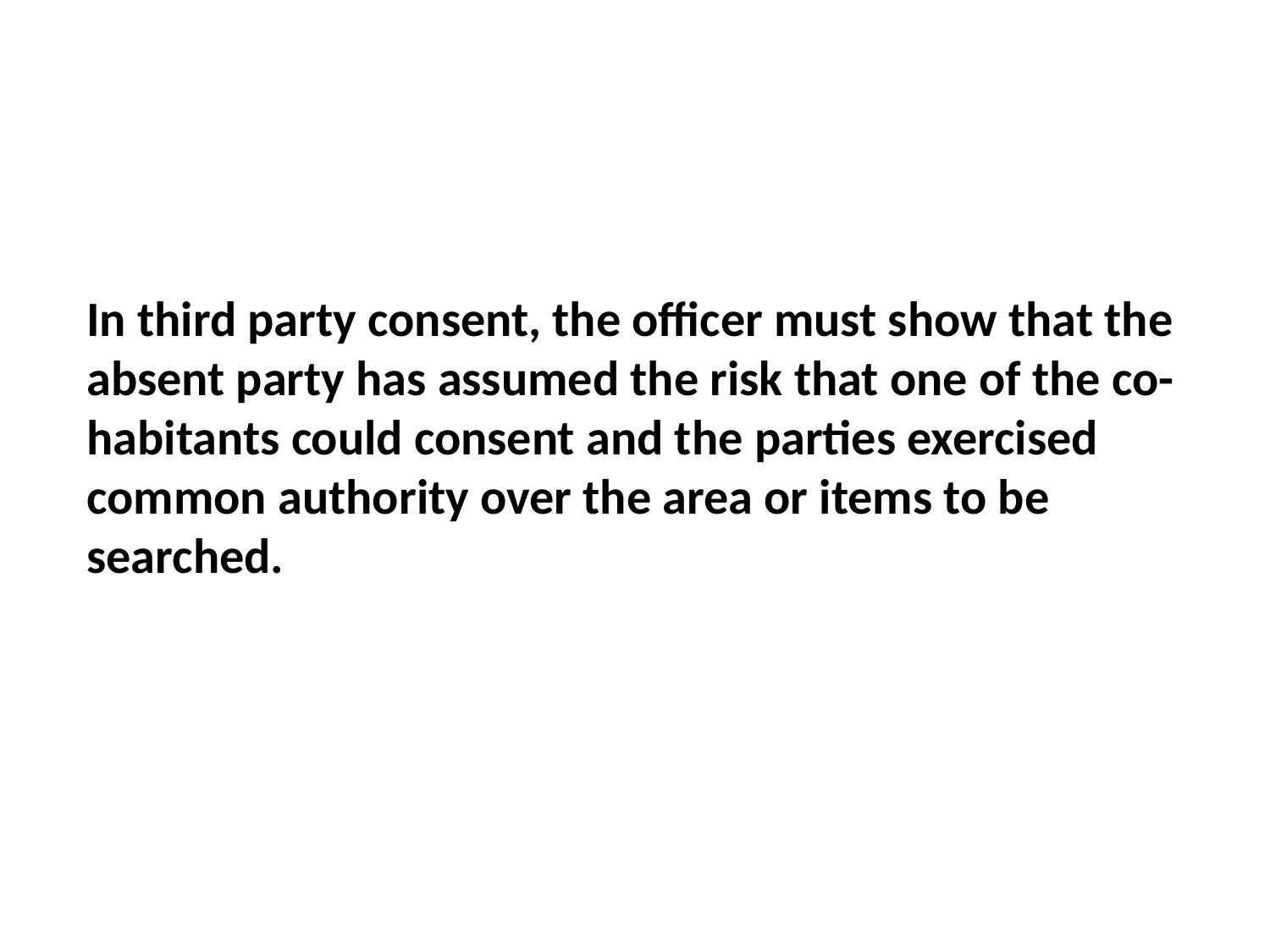

In third party consent, the officer must show that the absent party has assumed the risk that one of the co-habitants could consent and the parties exercised common authority over the area or items to be searched.